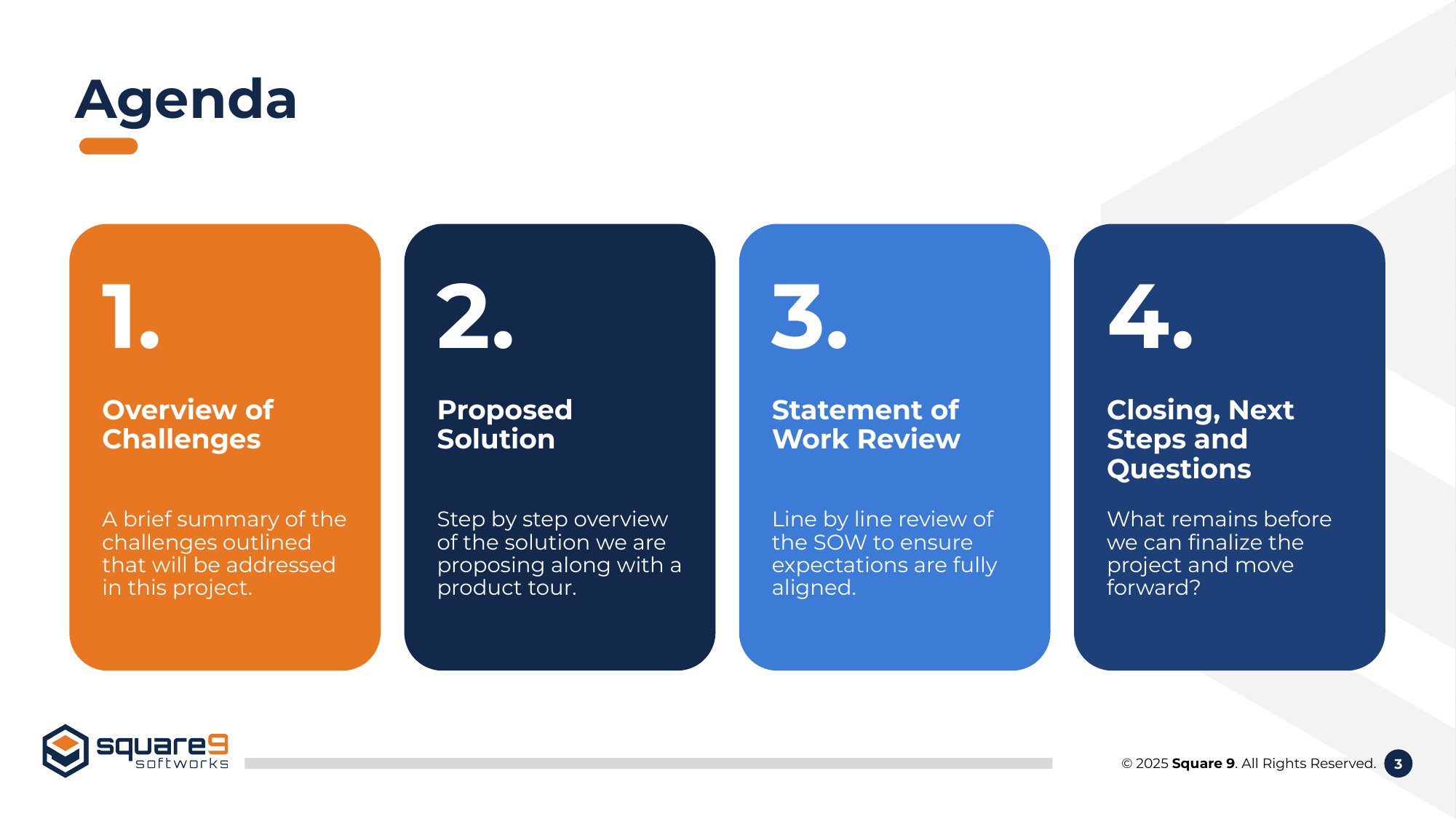

Agenda

1.
2.
3.
4.
Overview of Challenges
Proposed Solution
Statement of Work Review
Closing, Next Steps and Questions
A brief summary of the challenges outlined that will be addressed in this project.
Step by step overview of the solution we are proposing along with a product tour.
Line by line review of the SOW to ensure expectations are fully aligned.
What remains before we can finalize the project and move forward?